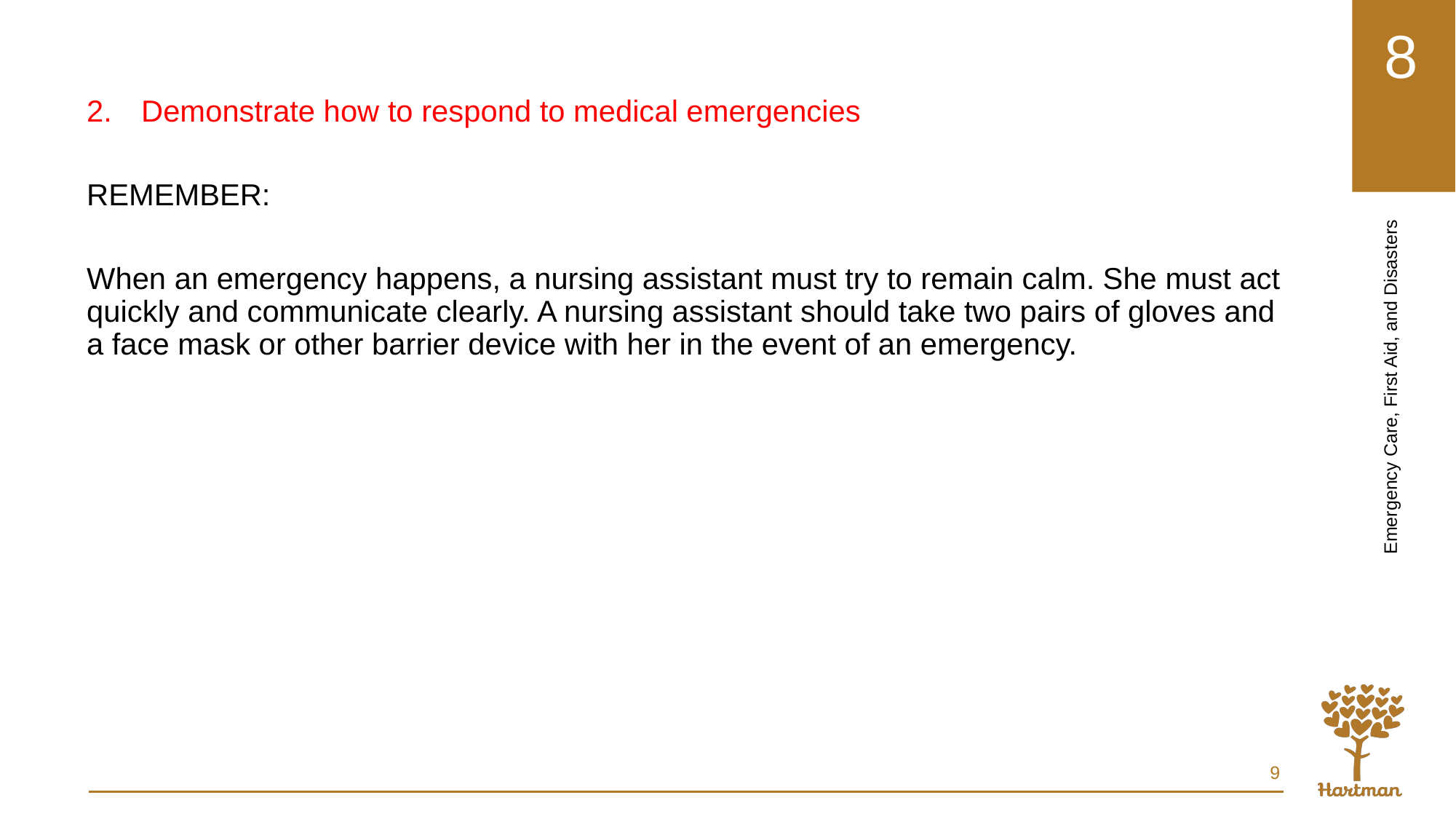

Demonstrate how to respond to medical emergencies

REMEMBER:

When an emergency happens, a nursing assistant must try to remain calm. She must act quickly and communicate clearly. A nursing assistant should take two pairs of gloves and a face mask or other barrier device with her in the event of an emergency.

9